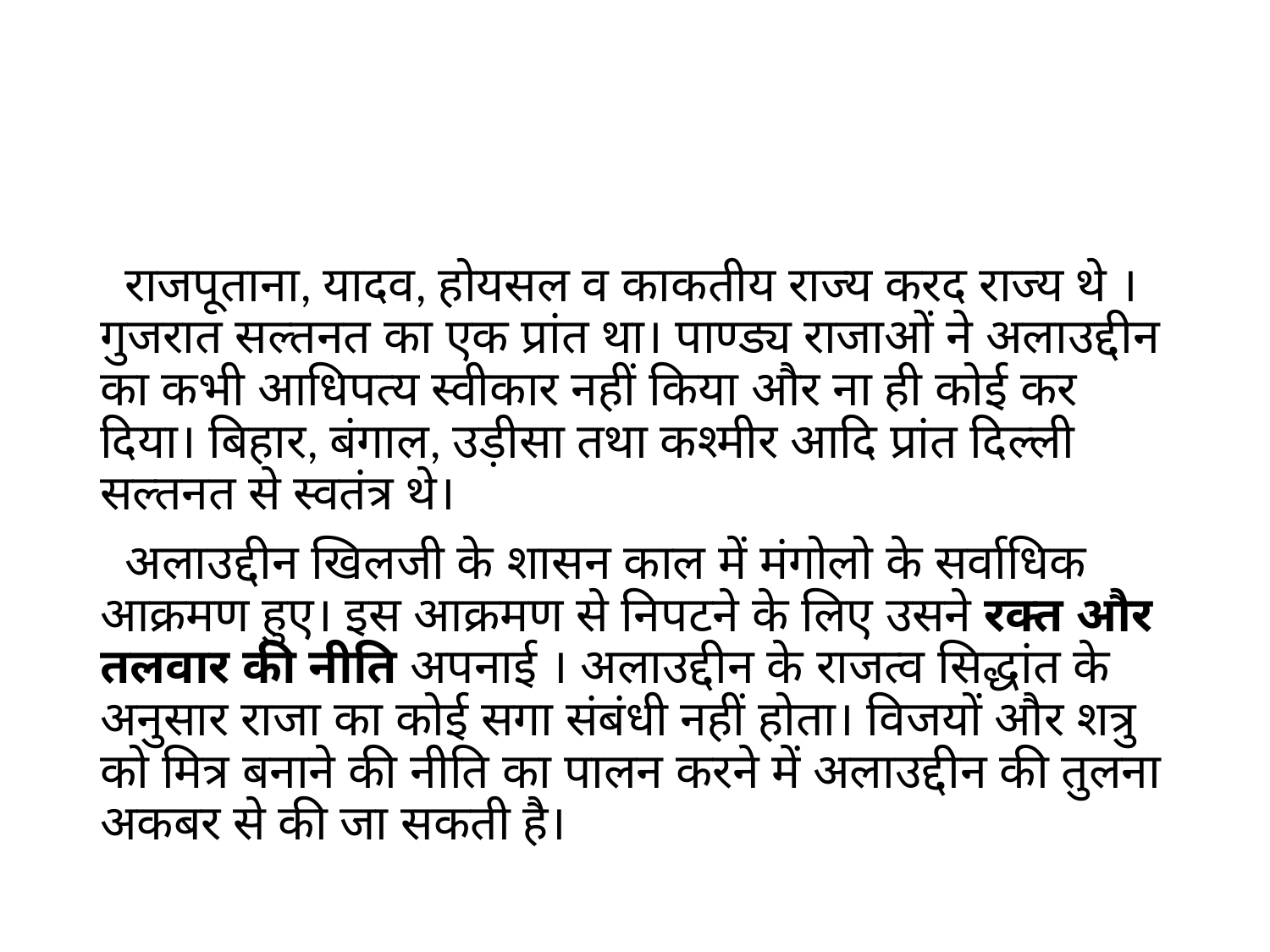

#
  राजपूताना, यादव, होयसल व काकतीय राज्य करद राज्य थे । गुजरात सल्तनत का एक प्रांत था। पाण्ड्य राजाओं ने अलाउद्दीन का कभी आधिपत्य स्वीकार नहीं किया और ना ही कोई कर दिया। बिहार, बंगाल, उड़ीसा तथा कश्मीर आदि प्रांत दिल्ली सल्तनत से स्वतंत्र थे।
  अलाउद्दीन खिलजी के शासन काल में मंगोलो के सर्वाधिक आक्रमण हुए। इस आक्रमण से निपटने के लिए उसने रक्त और तलवार की नीति अपनाई । अलाउद्दीन के राजत्व सिद्धांत के अनुसार राजा का कोई सगा संबंधी नहीं होता। विजयों और शत्रु को मित्र बनाने की नीति का पालन करने में अलाउद्दीन की तुलना अकबर से की जा सकती है।